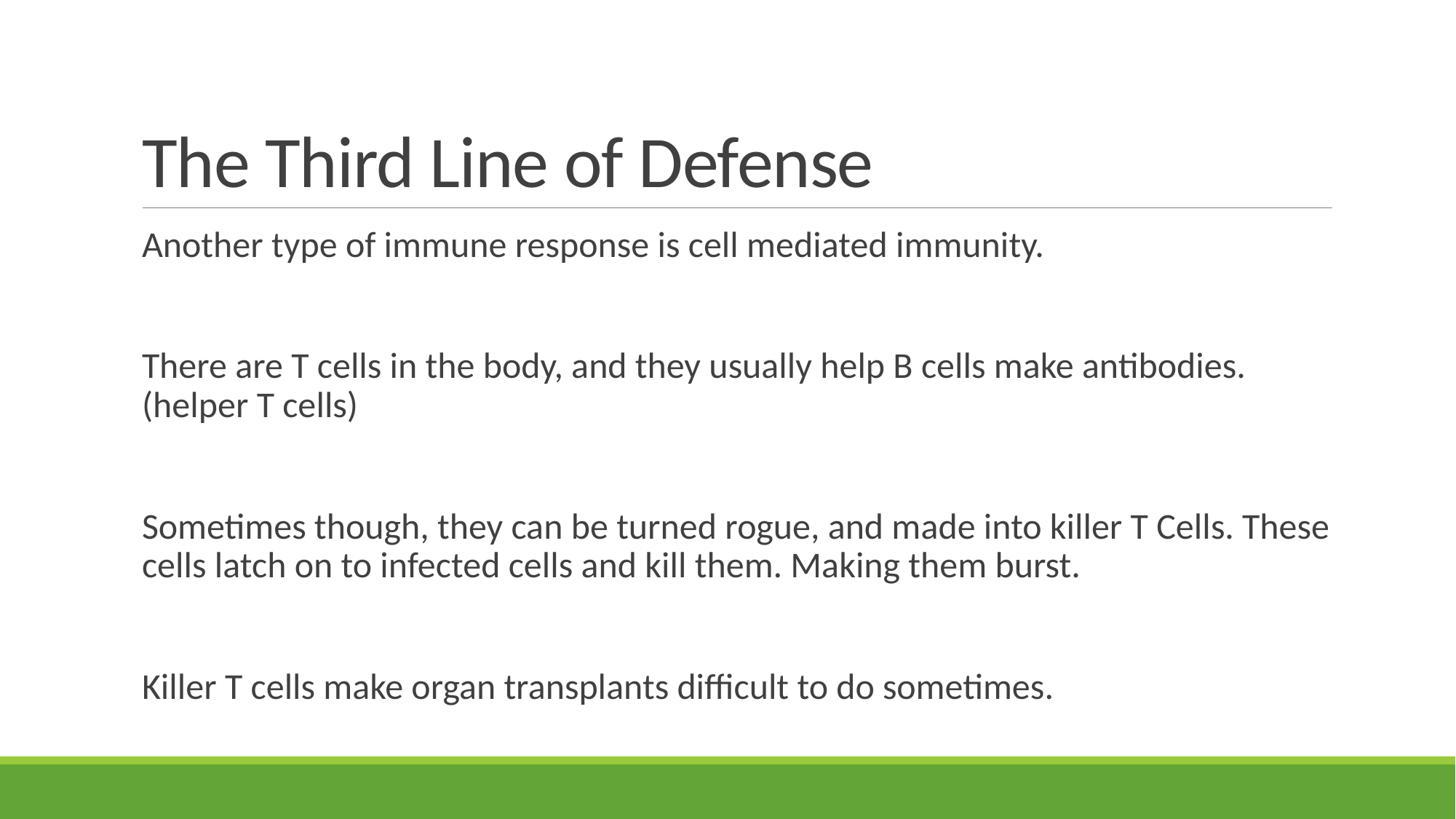

# The Third Line of Defense
Another type of immune response is cell mediated immunity.

There are T cells in the body, and they usually help B cells make antibodies. (helper T cells)

Sometimes though, they can be turned rogue, and made into killer T Cells. These cells latch on to infected cells and kill them. Making them burst.

Killer T cells make organ transplants difficult to do sometimes.